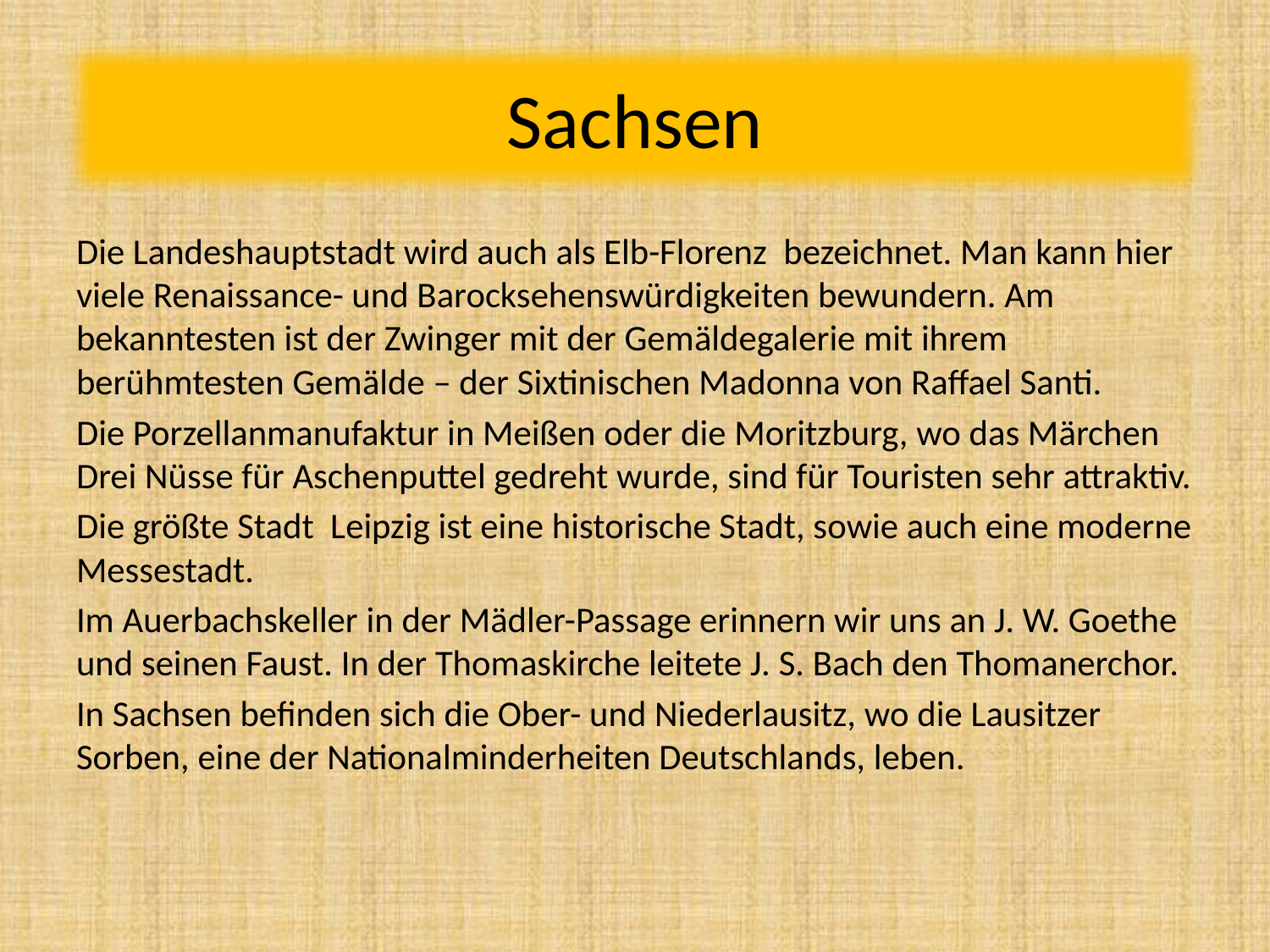

#
Sachsen
Die Landeshauptstadt wird auch als Elb-Florenz  bezeichnet. Man kann hier viele Renaissance- und Barocksehenswürdigkeiten bewundern. Am bekanntesten ist der Zwinger mit der Gemäldegalerie mit ihrem berühmtesten Gemälde – der Sixtinischen Madonna von Raffael Santi.
Die Porzellanmanufaktur in Meißen oder die Moritzburg, wo das Märchen  Drei Nüsse für Aschenputtel gedreht wurde, sind für Touristen sehr attraktiv.
Die größte Stadt  Leipzig ist eine historische Stadt, sowie auch eine moderne Messestadt.
Im Auerbachskeller in der Mädler-Passage erinnern wir uns an J. W. Goethe und seinen Faust. In der Thomaskirche leitete J. S. Bach den Thomanerchor.
In Sachsen befinden sich die Ober- und Niederlausitz, wo die Lausitzer Sorben, eine der Nationalminderheiten Deutschlands, leben.